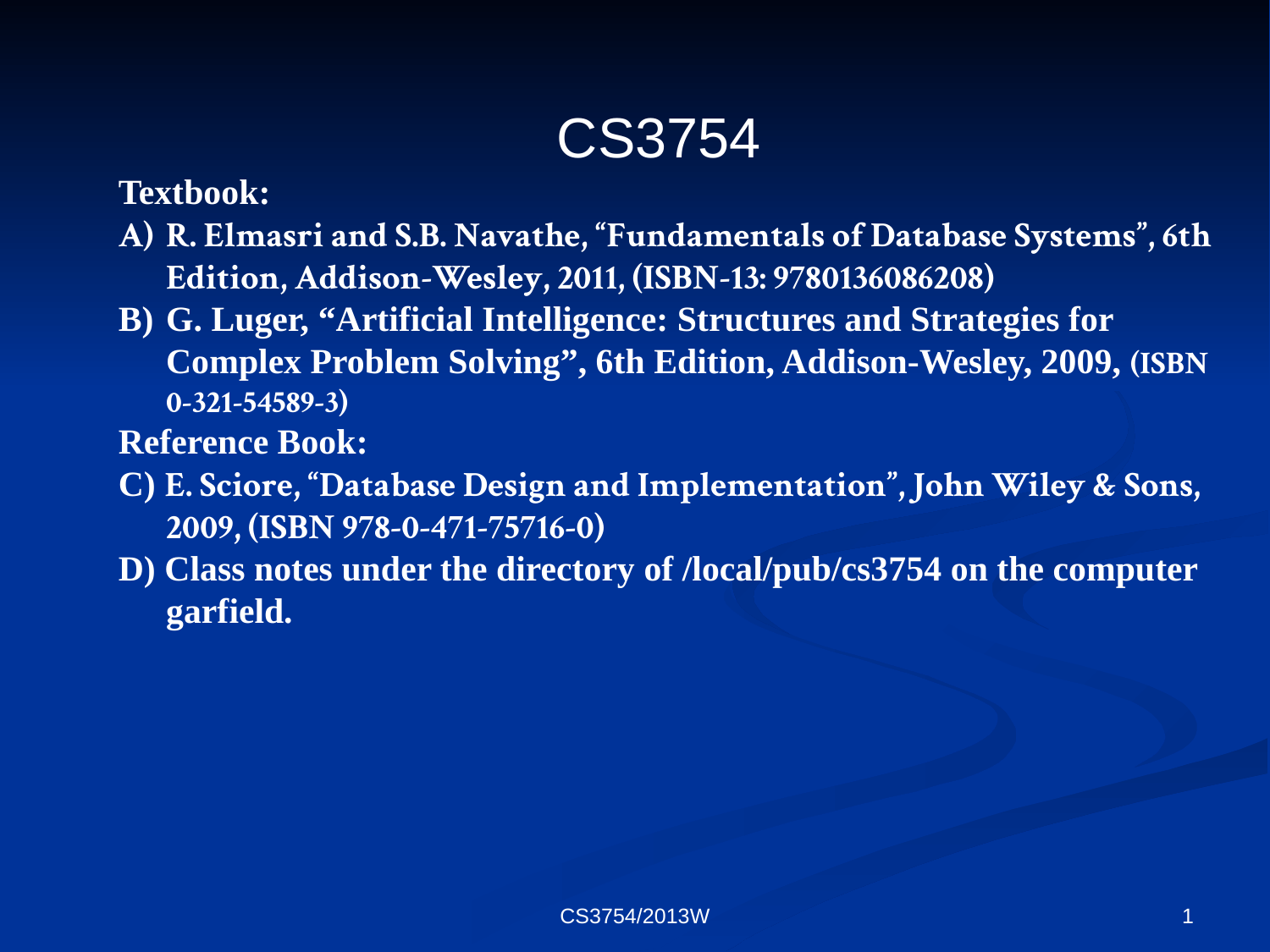

CS3754
Textbook:
R. Elmasri and S.B. Navathe, “Fundamentals of Database Systems”, 6th Edition, Addison-Wesley, 2011, (ISBN-13: 9780136086208)
G. Luger, “Artificial Intelligence: Structures and Strategies for Complex Problem Solving”, 6th Edition, Addison-Wesley, 2009, (ISBN 0-321-54589-3)
Reference Book:
C) E. Sciore, “Database Design and Implementation”, John Wiley & Sons, 2009, (ISBN 978-0-471-75716-0)
D) Class notes under the directory of /local/pub/cs3754 on the computer garfield.
CS3754/2013W
1